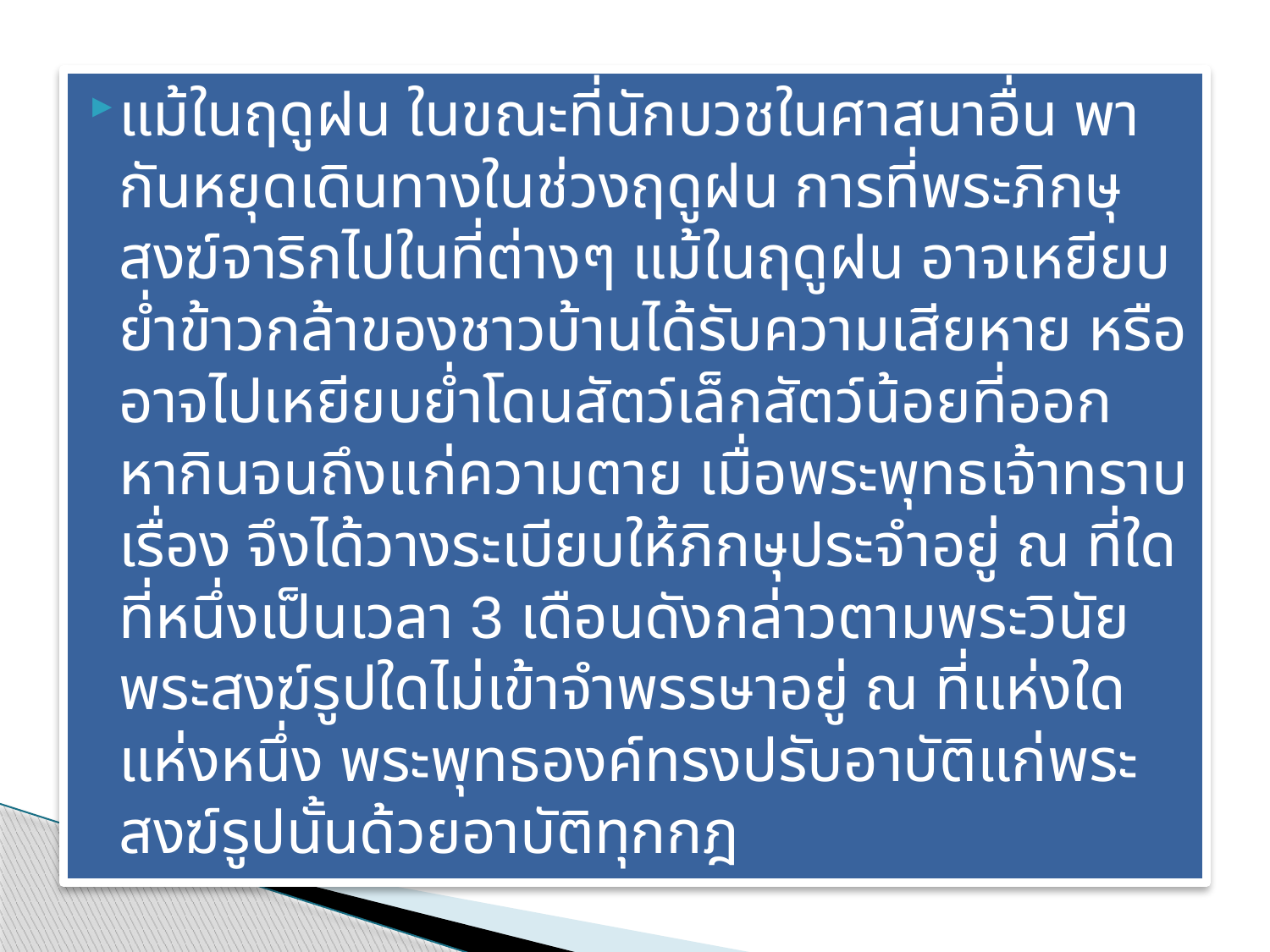

แม้ในฤดูฝน ในขณะที่นักบวชในศาสนาอื่น พากันหยุดเดินทางในช่วงฤดูฝน การที่พระภิกษุสงฆ์จาริกไปในที่ต่างๆ แม้ในฤดูฝน อาจเหยียบย่ำข้าวกล้าของชาวบ้านได้รับความเสียหาย หรืออาจไปเหยียบย่ำโดนสัตว์เล็กสัตว์น้อยที่ออกหากินจนถึงแก่ความตาย เมื่อพระพุทธเจ้าทราบเรื่อง จึงได้วางระเบียบให้ภิกษุประจำอยู่ ณ ที่ใดที่หนึ่งเป็นเวลา 3 เดือนดังกล่าวตามพระวินัย พระสงฆ์รูปใดไม่เข้าจำพรรษาอยู่ ณ ที่แห่งใดแห่งหนึ่ง พระพุทธองค์ทรงปรับอาบัติแก่พระสงฆ์รูปนั้นด้วยอาบัติทุกกฎ